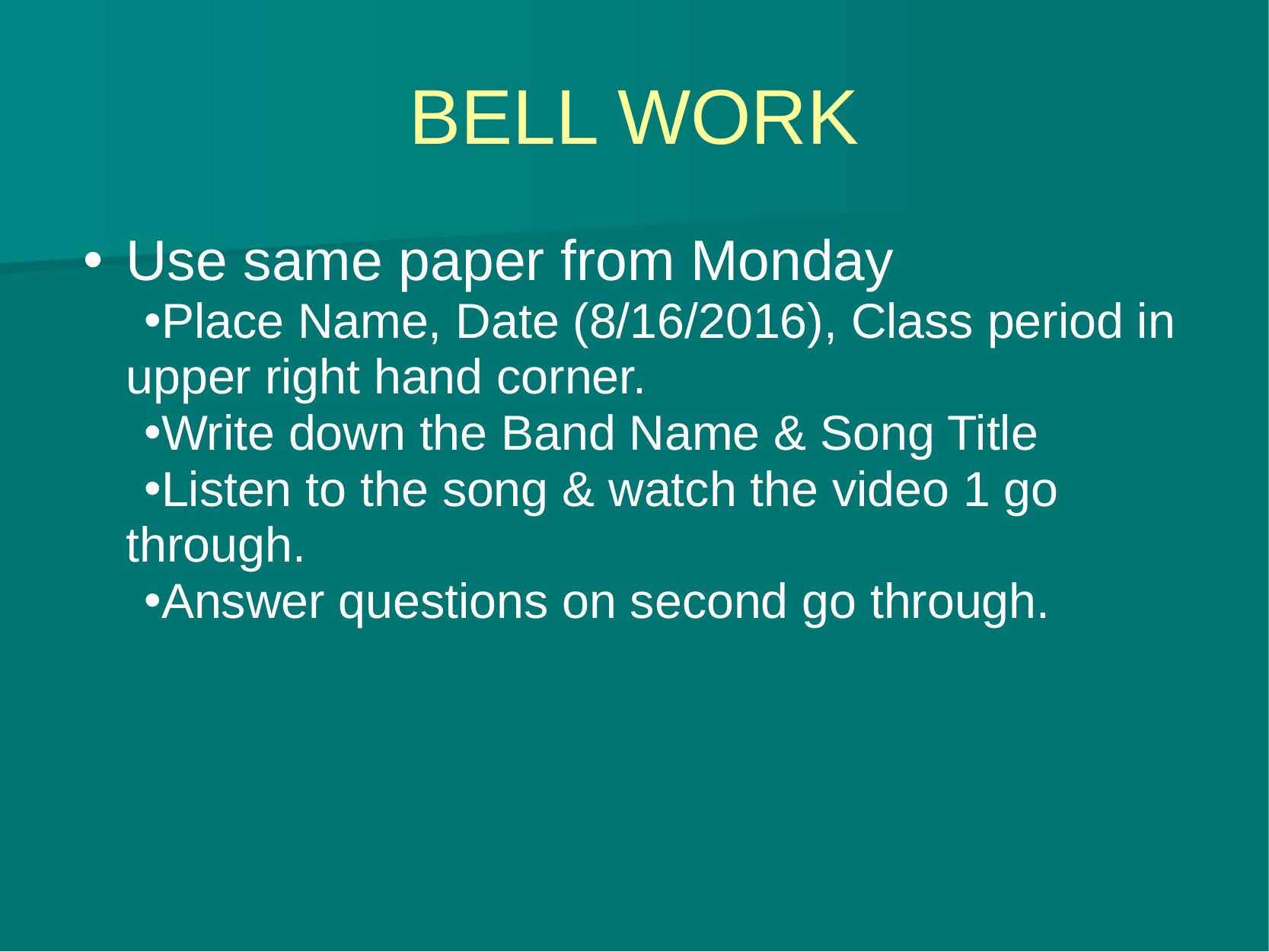

# BELL WORK
Use same paper from Monday
Place Name, Date (8/16/2016), Class period in upper right hand corner.
Write down the Band Name & Song Title
Listen to the song & watch the video 1 go through.
Answer questions on second go through.